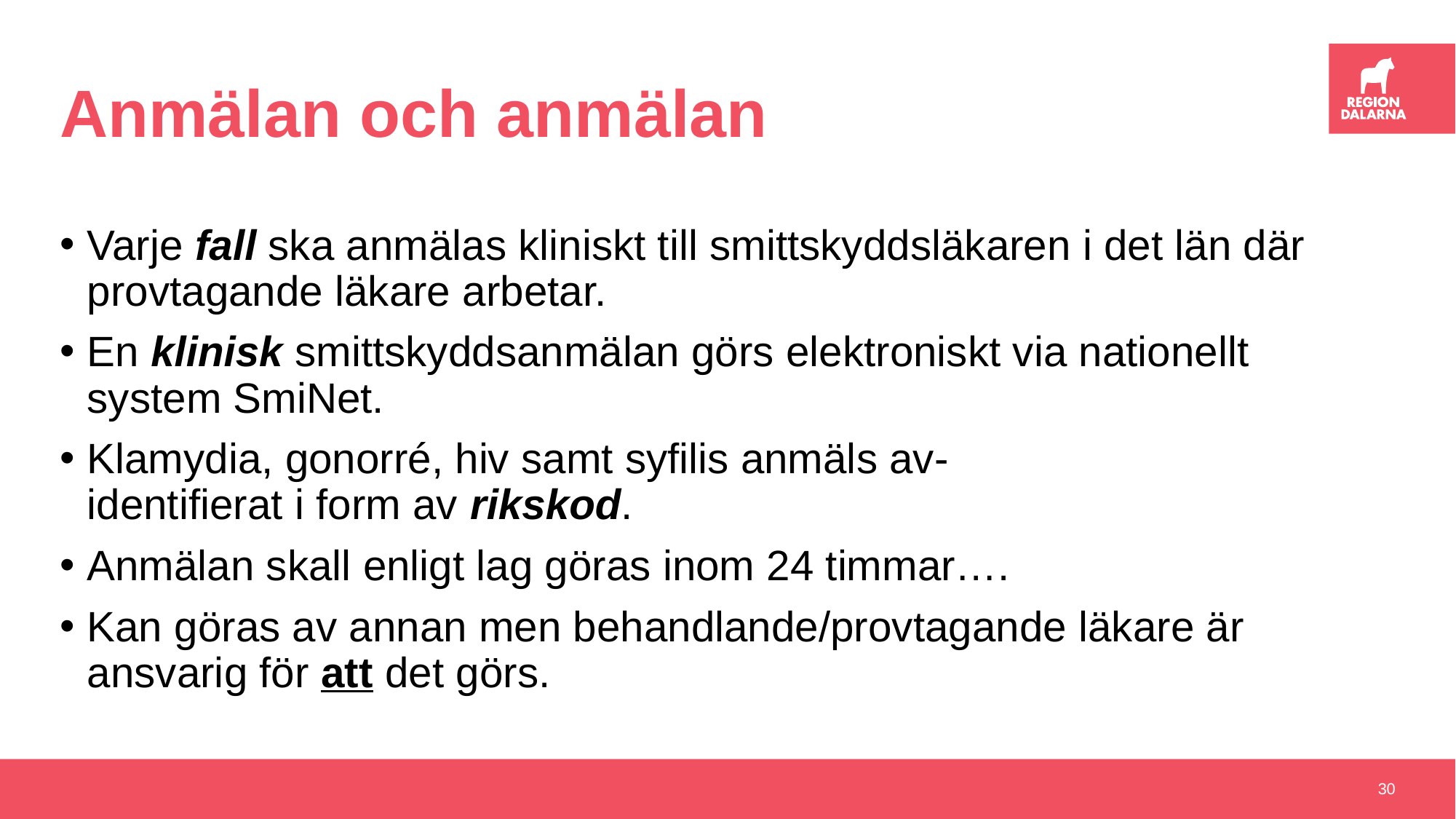

# Anmälan och anmälan
Varje fall ska anmälas kliniskt till smittskyddsläkaren i det län där provtagande läkare arbetar.
En klinisk smittskyddsanmälan görs elektroniskt via nationellt system SmiNet.
Klamydia, gonorré, hiv samt syfilis anmäls av-
identifierat i form av rikskod.
Anmälan skall enligt lag göras inom 24 timmar….
Kan göras av annan men behandlande/provtagande läkare är ansvarig för att det görs.

30